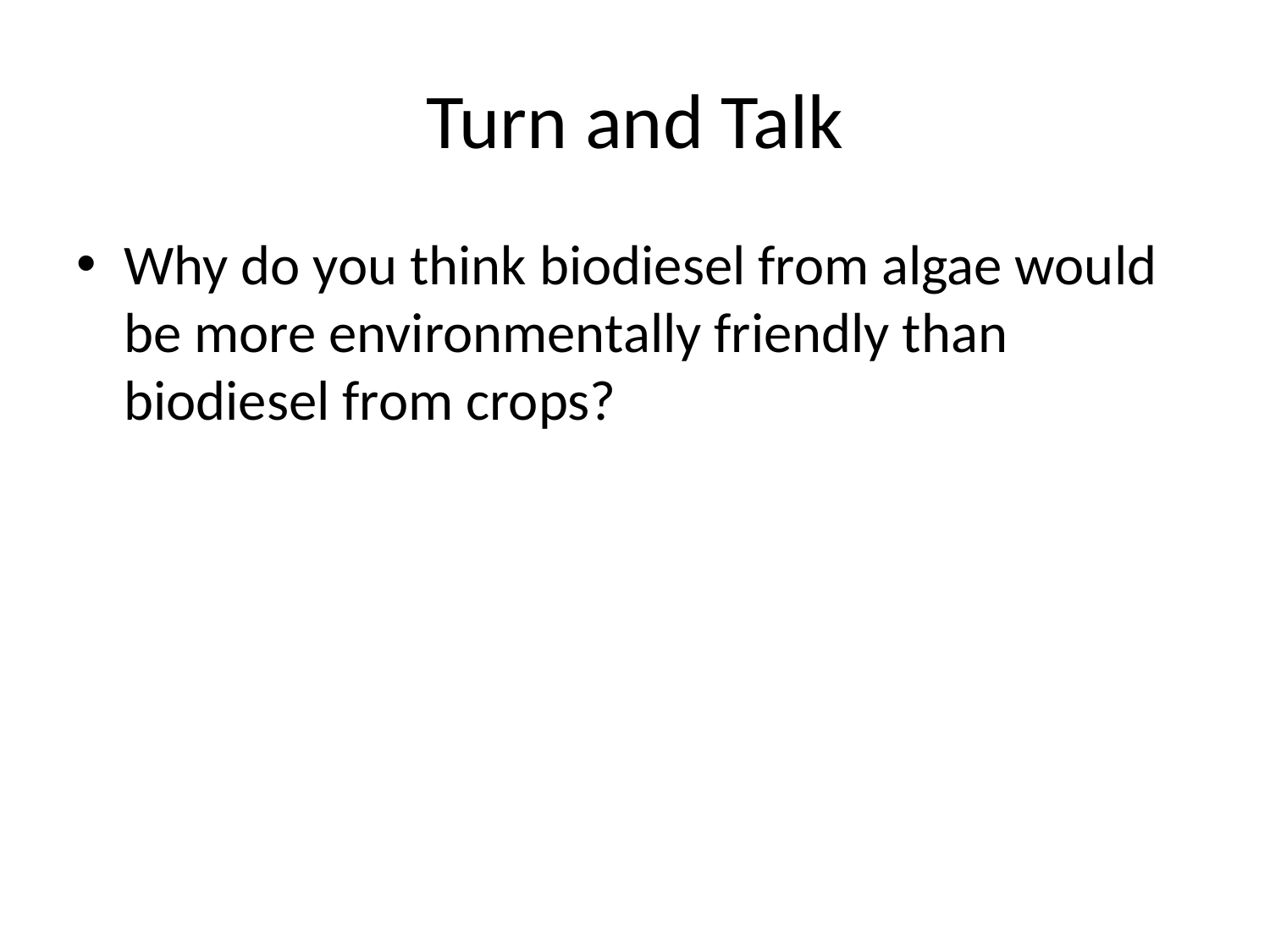

# Turn and Talk
Why do you think biodiesel from algae would be more environmentally friendly than biodiesel from crops?